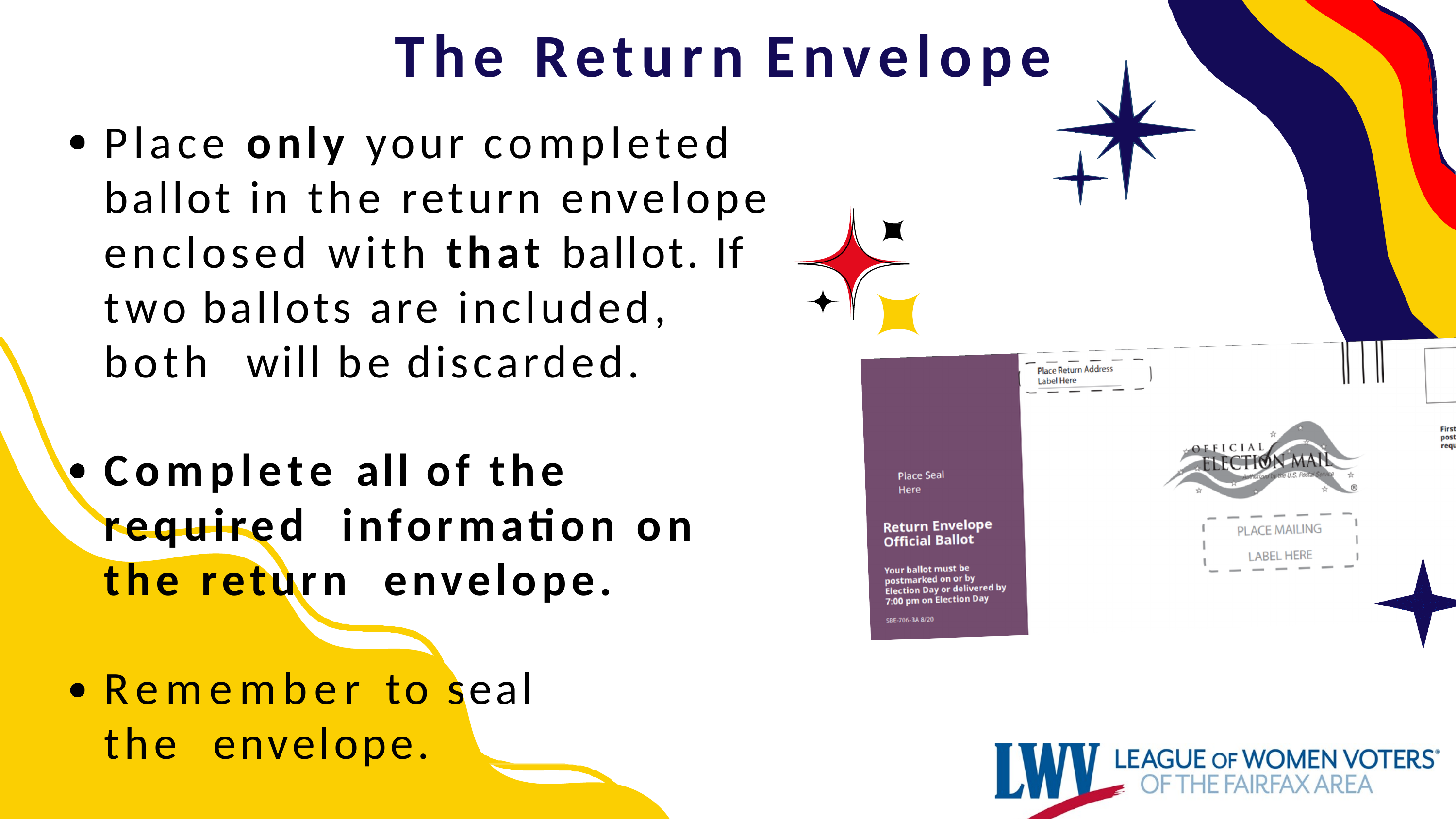

# The Return Envelope

Place only your completed  ballot in the return envelope  enclosed with that ballot. If  two ballots are included, both  will be discarded.

Complete all of the required  information on the return  envelope.

Remember to seal  the  envelope.